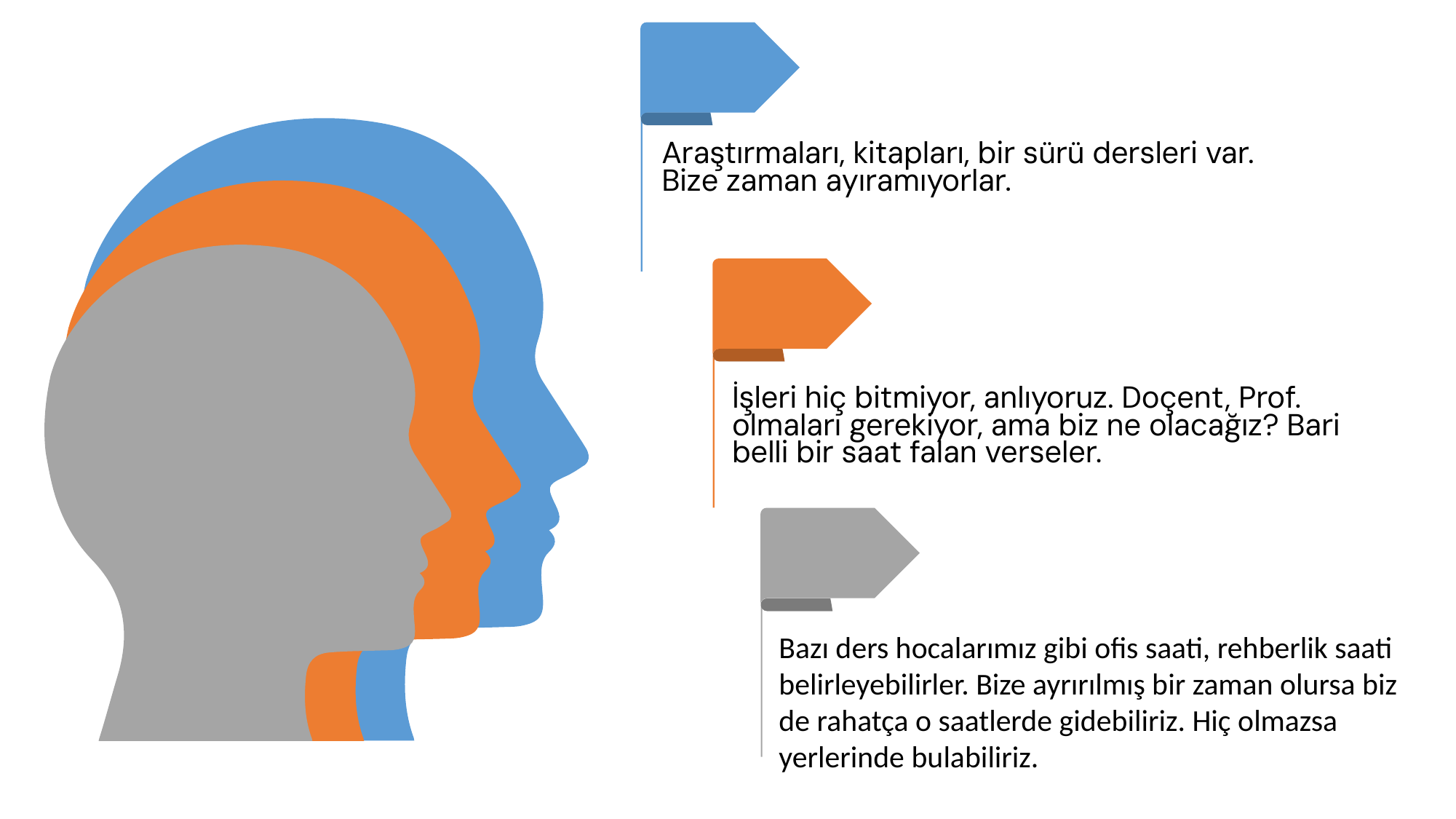

Araştırmaları, kitapları, bir sürü dersleri var. Bize zaman ayıramıyorlar.

İşleri hiç bitmiyor, anlıyoruz. Doçent, Prof. olmaları gerekiyor, ama biz ne olacağız? Bari belli bir saat falan verseler.

Bazı ders hocalarımız gibi ofis saati, rehberlik saati belirleyebilirler. Bize ayrırılmış bir zaman olursa biz de rahatça o saatlerde gidebiliriz. Hiç olmazsa yerlerinde bulabiliriz.